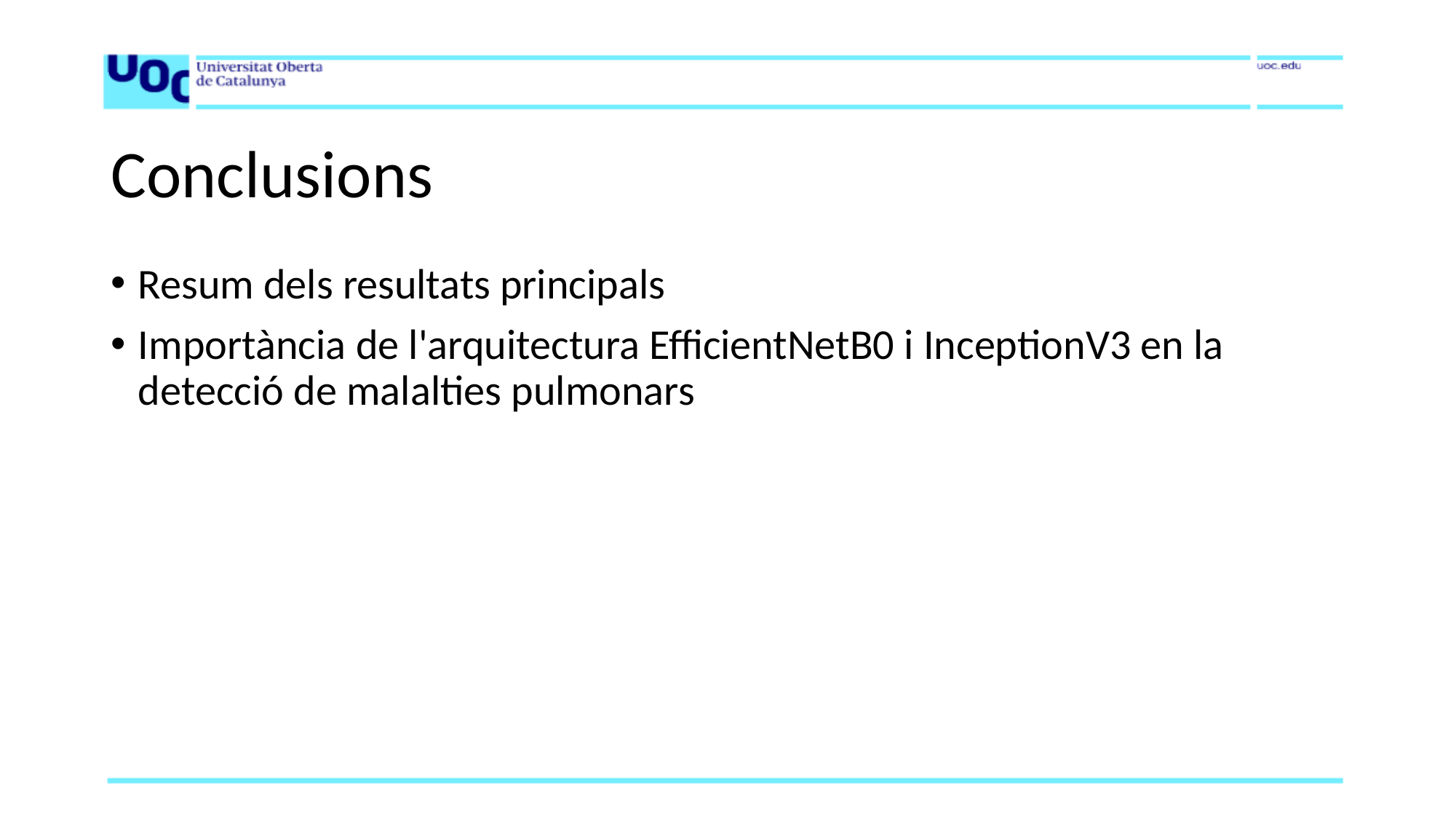

# Conclusions
Resum dels resultats principals
Importància de l'arquitectura EfficientNetB0 i InceptionV3 en la detecció de malalties pulmonars